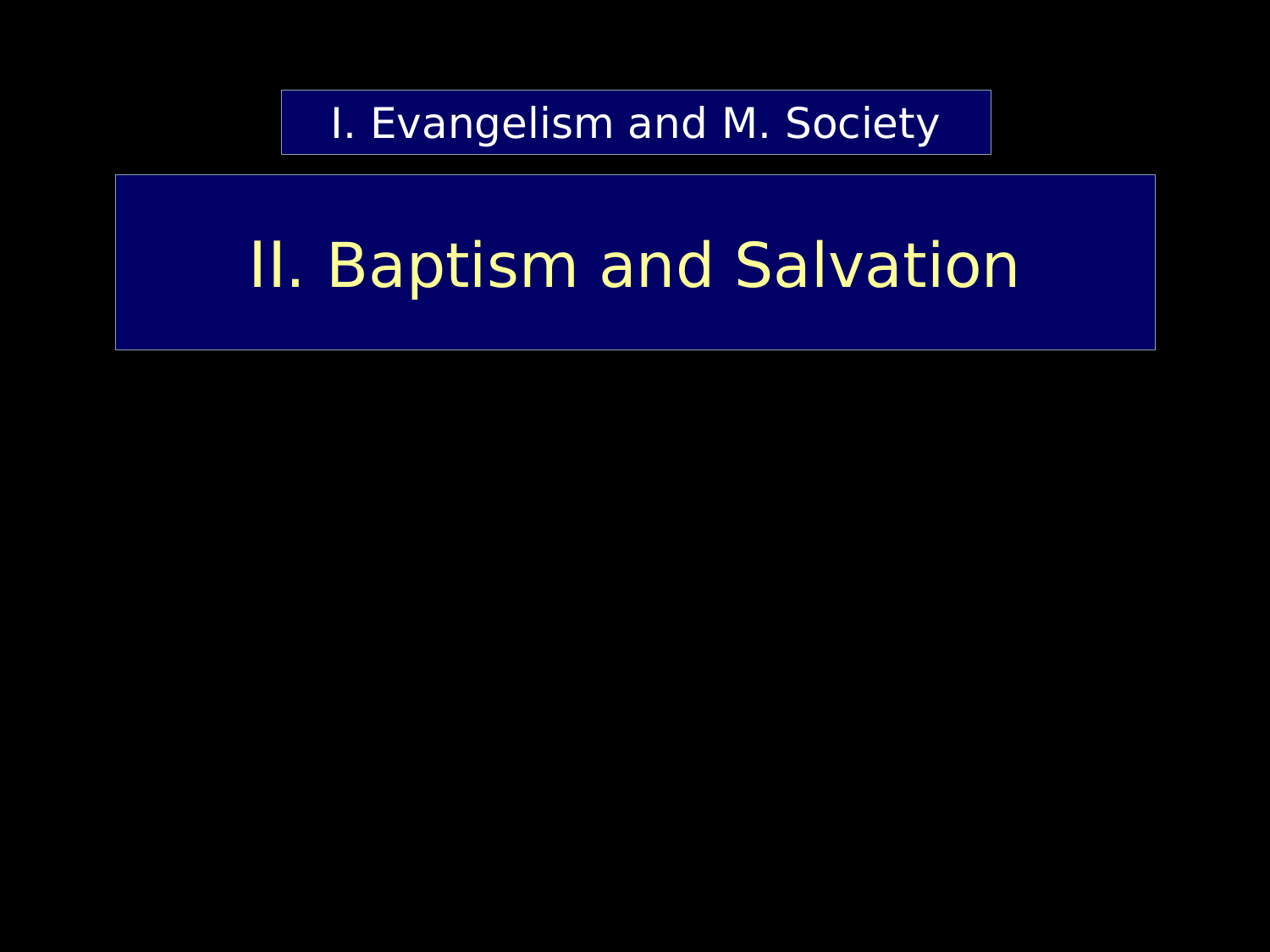

I. Evangelism and M. Society
II. Baptism and Salvation